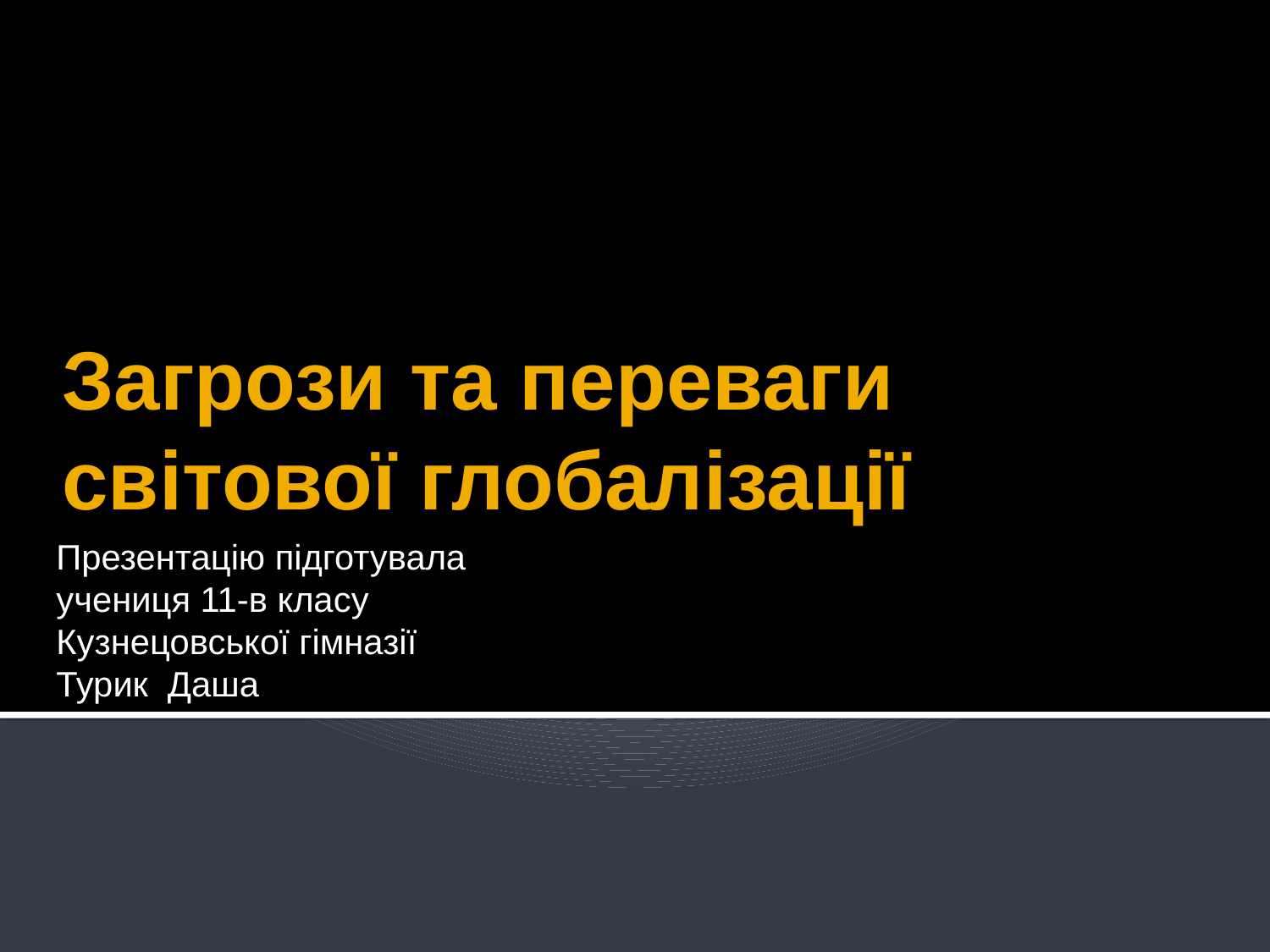

# Загрози та переваги світової глобалізації
Презентацію підготувала
учениця 11-в класу
Кузнецовської гімназії
Турик  Даша